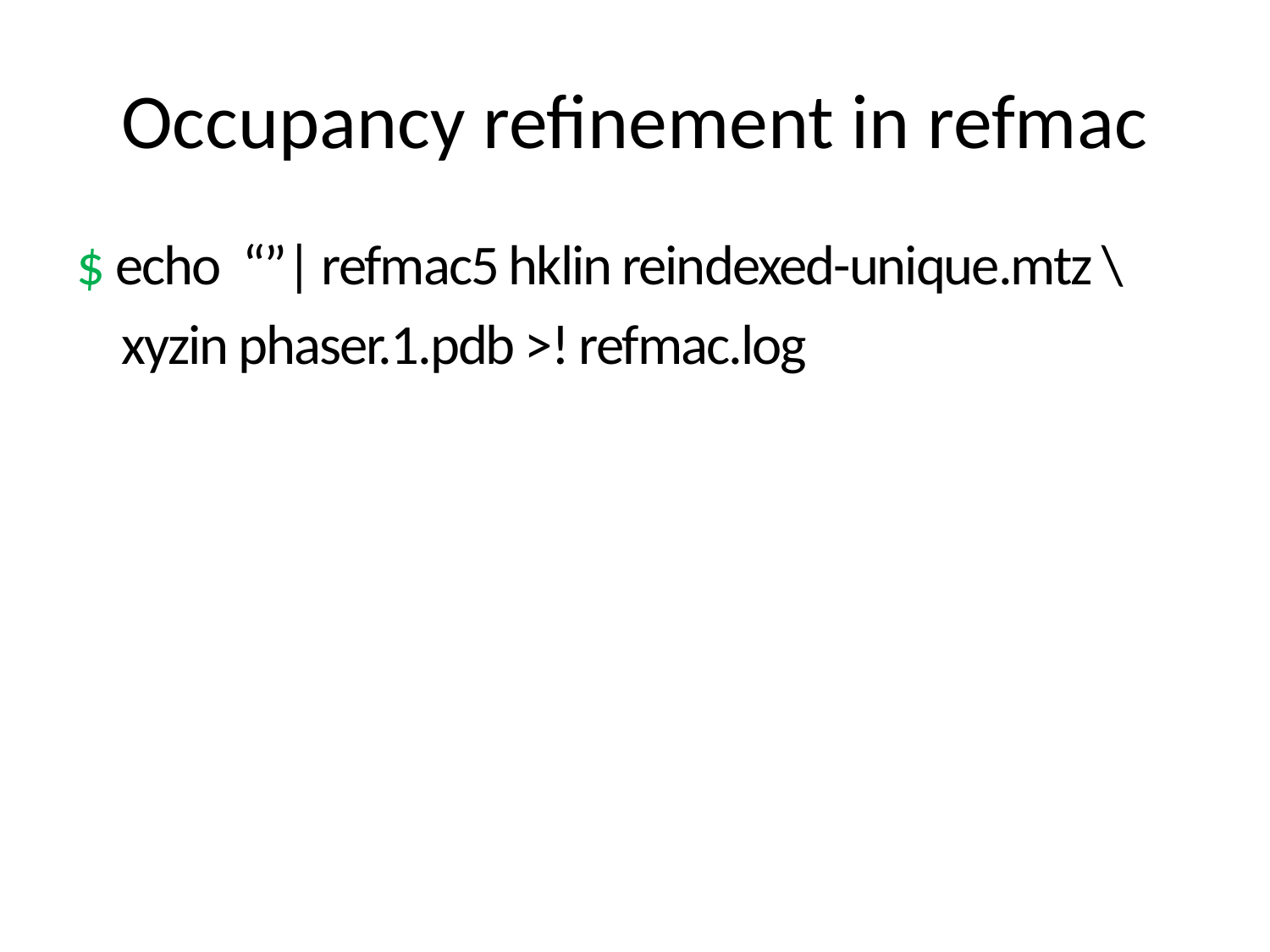

# Occupancy refinement in refmac
$ echo  “”| refmac5 hklin reindexed-unique.mtz \
    xyzin phaser.1.pdb >! refmac.log